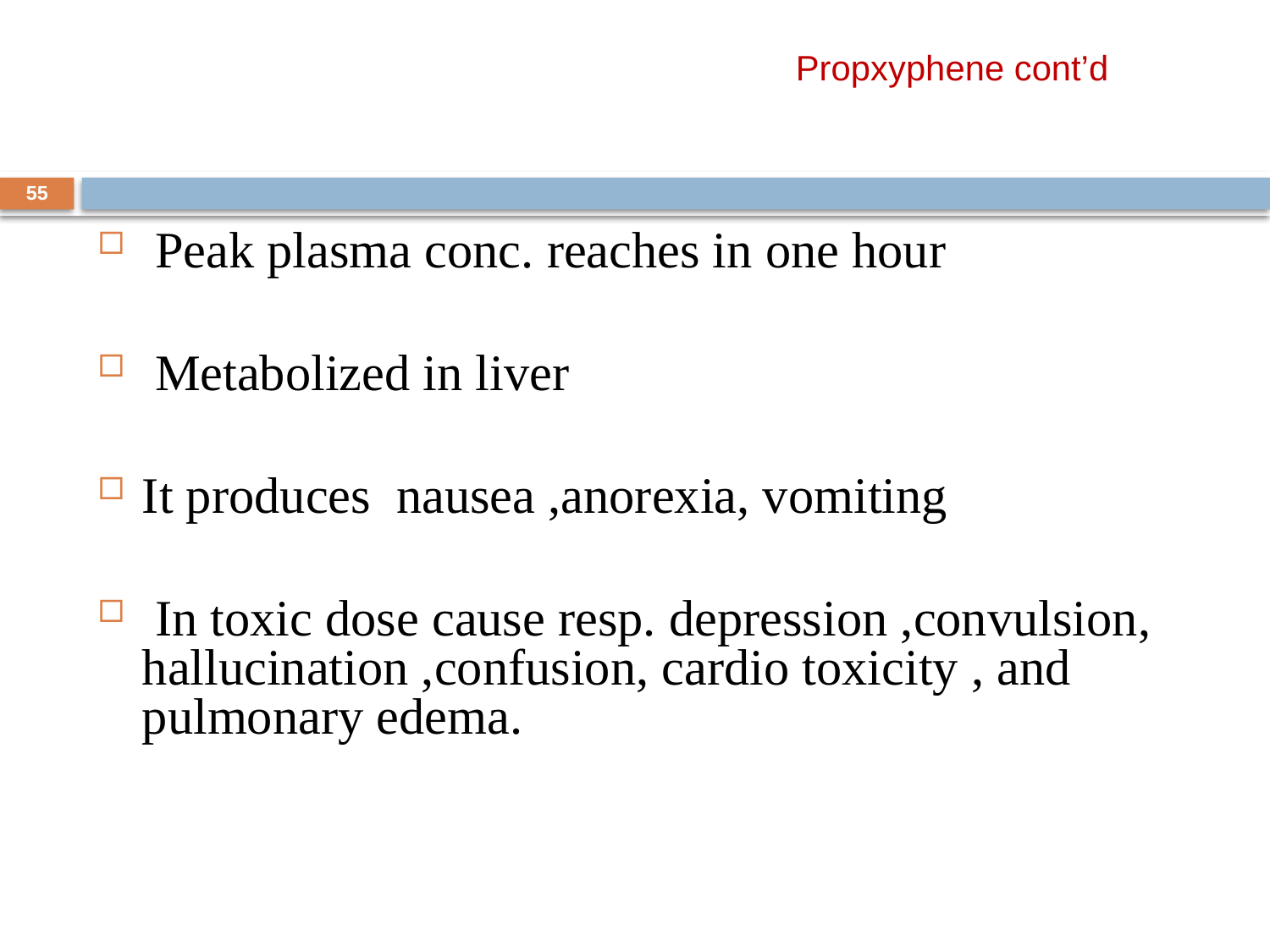

# Propxyphene cont’d
55
 Peak plasma conc. reaches in one hour

 Metabolized in liver

It produces  nausea ,anorexia, vomiting

 In toxic dose cause resp. depression ,convulsion, hallucination ,confusion, cardio toxicity , and pulmonary edema.